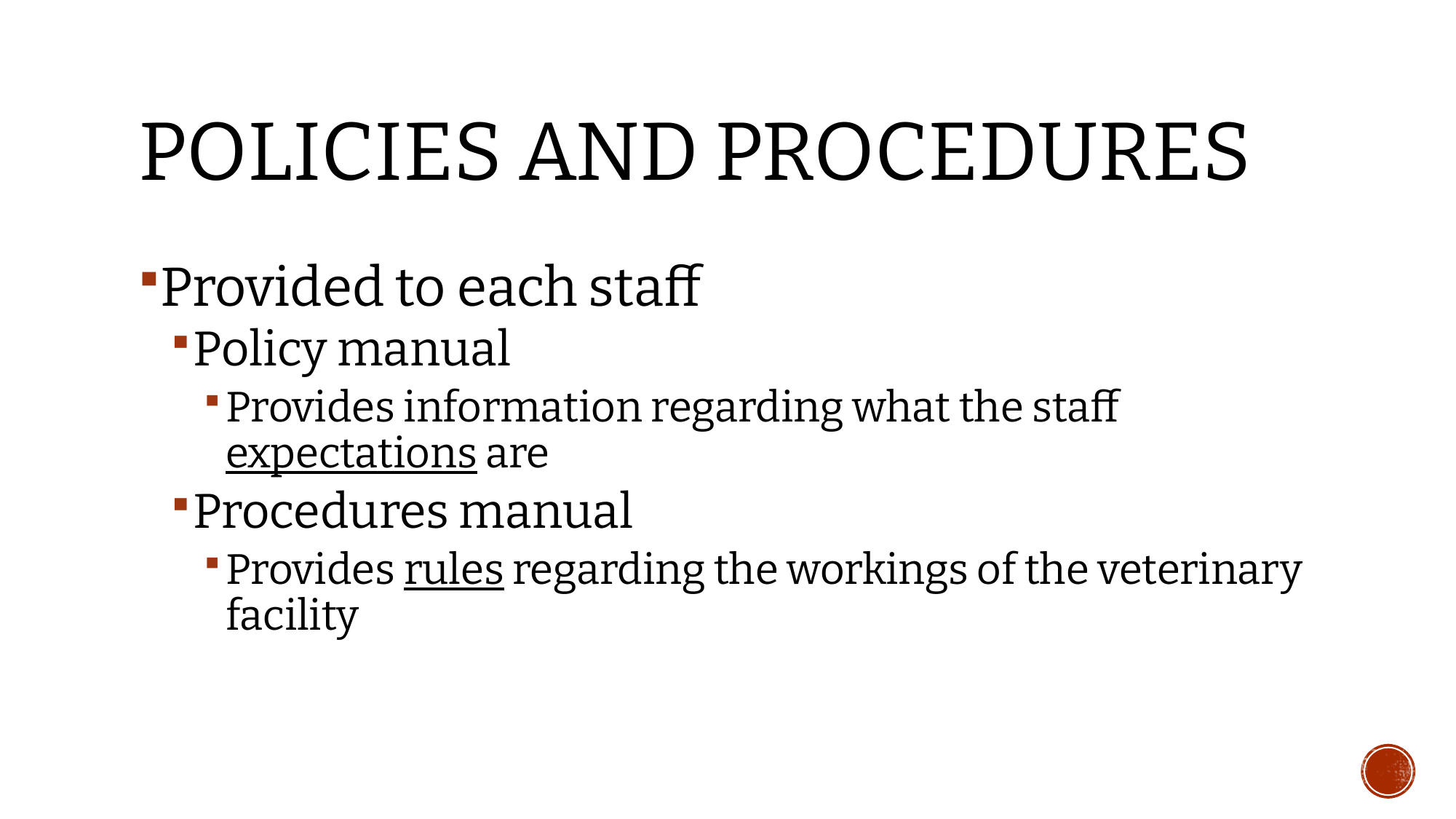

# Policies and Procedures
Provided to each staff
Policy manual
Provides information regarding what the staff expectations are
Procedures manual
Provides rules regarding the workings of the veterinary facility